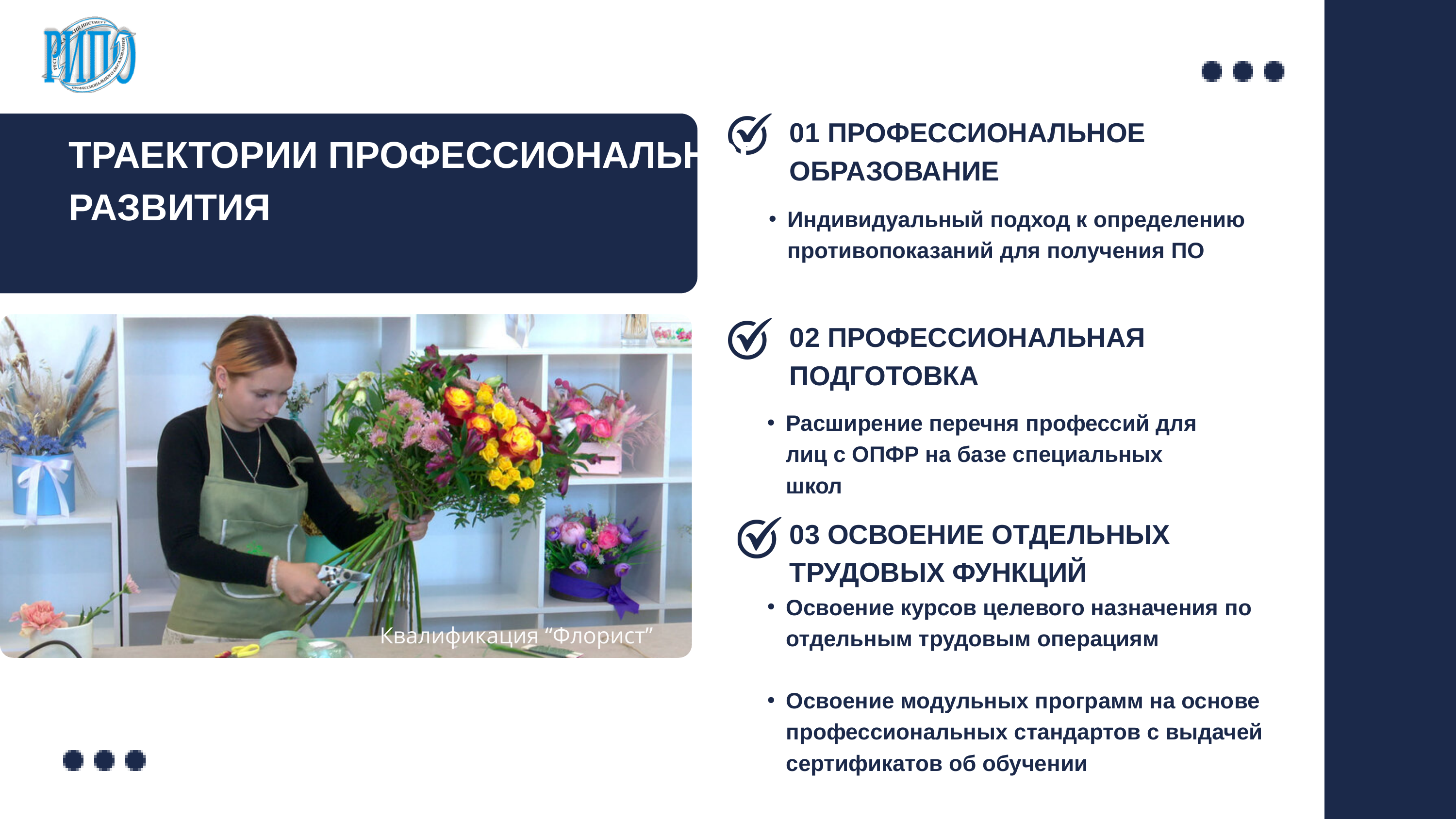

01 ПРОФЕССИОНАЛЬНОЕ ОБРАЗОВАНИЕ

ТРАЕКТОРИИ ПРОФЕССИОНАЛЬНОГО РАЗВИТИЯ
Индивидуальный подход к определению противопоказаний для получения ПО

02 ПРОФЕССИОНАЛЬНАЯ ПОДГОТОВКА

Расширение перечня профессий для лиц с ОПФР на базе специальных школ
03 ОСВОЕНИЕ ОТДЕЛЬНЫХ ТРУДОВЫХ ФУНКЦИЙ

Освоение курсов целевого назначения по отдельным трудовым операциям

Освоение модульных программ на основе профессиональных стандартов с выдачей сертификатов об обучении
Квалификация “Флорист”